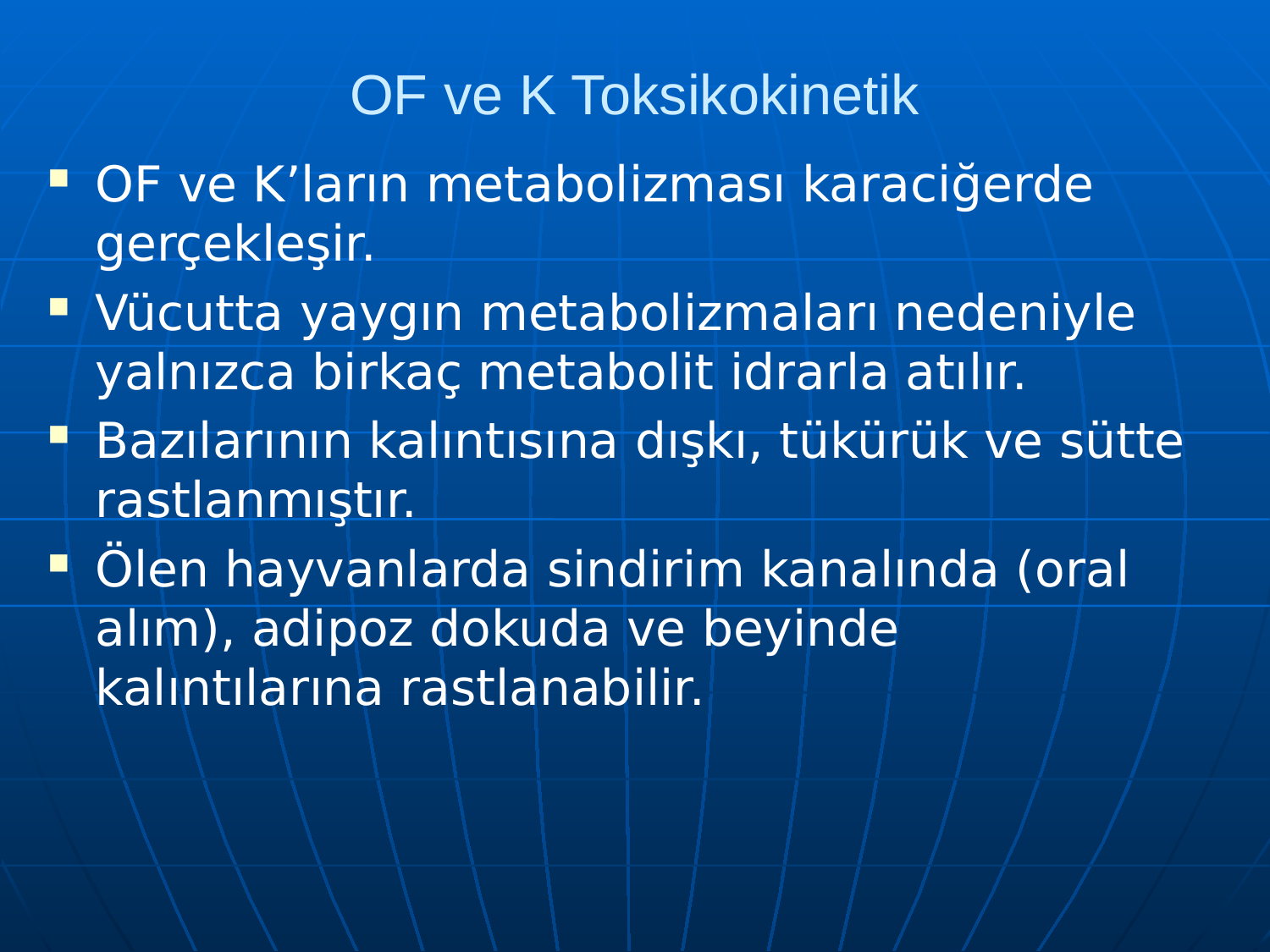

# OF ve K Toksikokinetik
OF ve K’ların metabolizması karaciğerde gerçekleşir.
Vücutta yaygın metabolizmaları nedeniyle yalnızca birkaç metabolit idrarla atılır.
Bazılarının kalıntısına dışkı, tükürük ve sütte rastlanmıştır.
Ölen hayvanlarda sindirim kanalında (oral alım), adipoz dokuda ve beyinde kalıntılarına rastlanabilir.